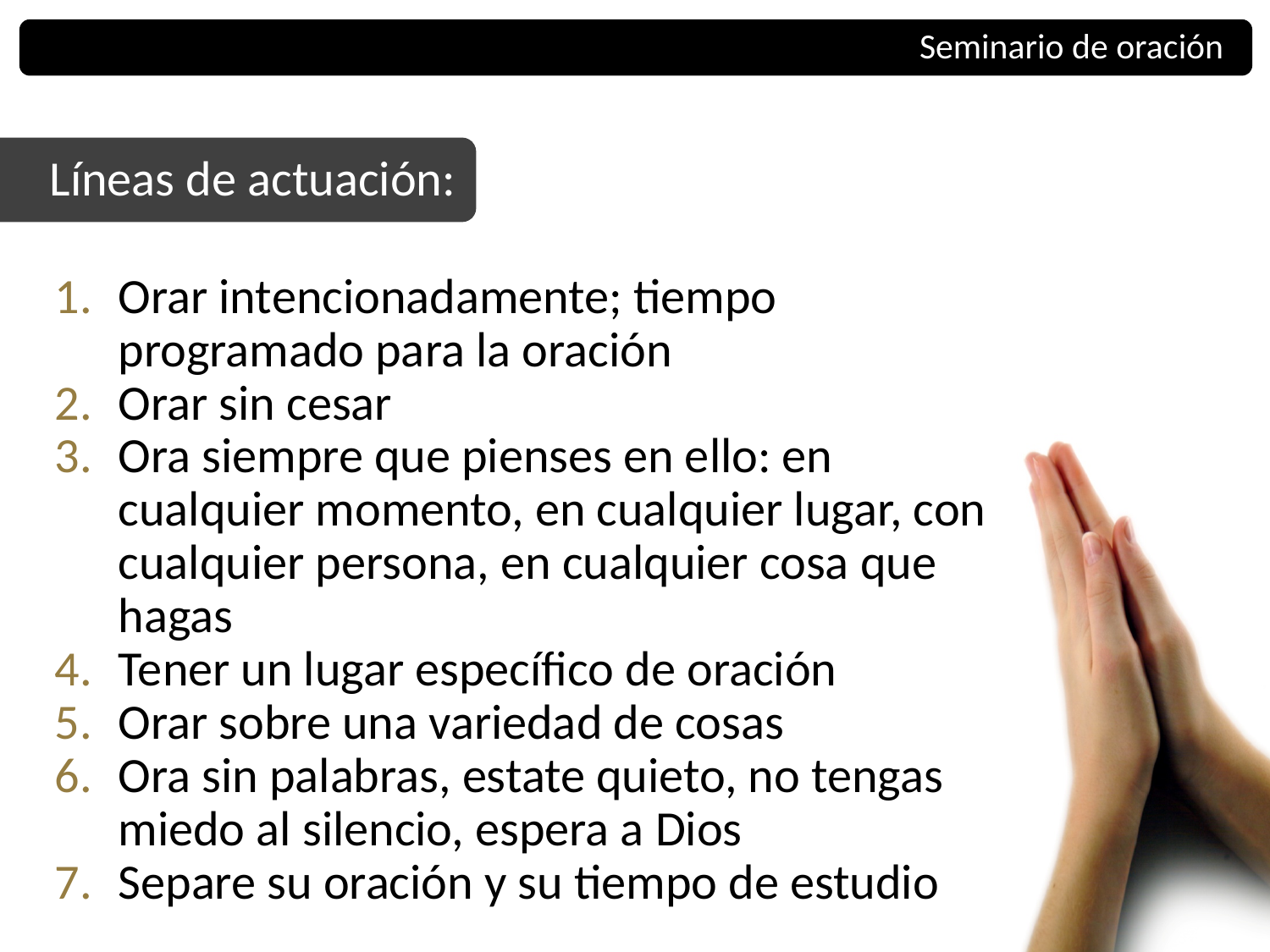

Seminario de oración

Líneas de actuación:
Orar intencionadamente; tiempo programado para la oración
Orar sin cesar
Ora siempre que pienses en ello: en cualquier momento, en cualquier lugar, con cualquier persona, en cualquier cosa que hagas
Tener un lugar específico de oración
Orar sobre una variedad de cosas
Ora sin palabras, estate quieto, no tengas miedo al silencio, espera a Dios
Separe su oración y su tiempo de estudio